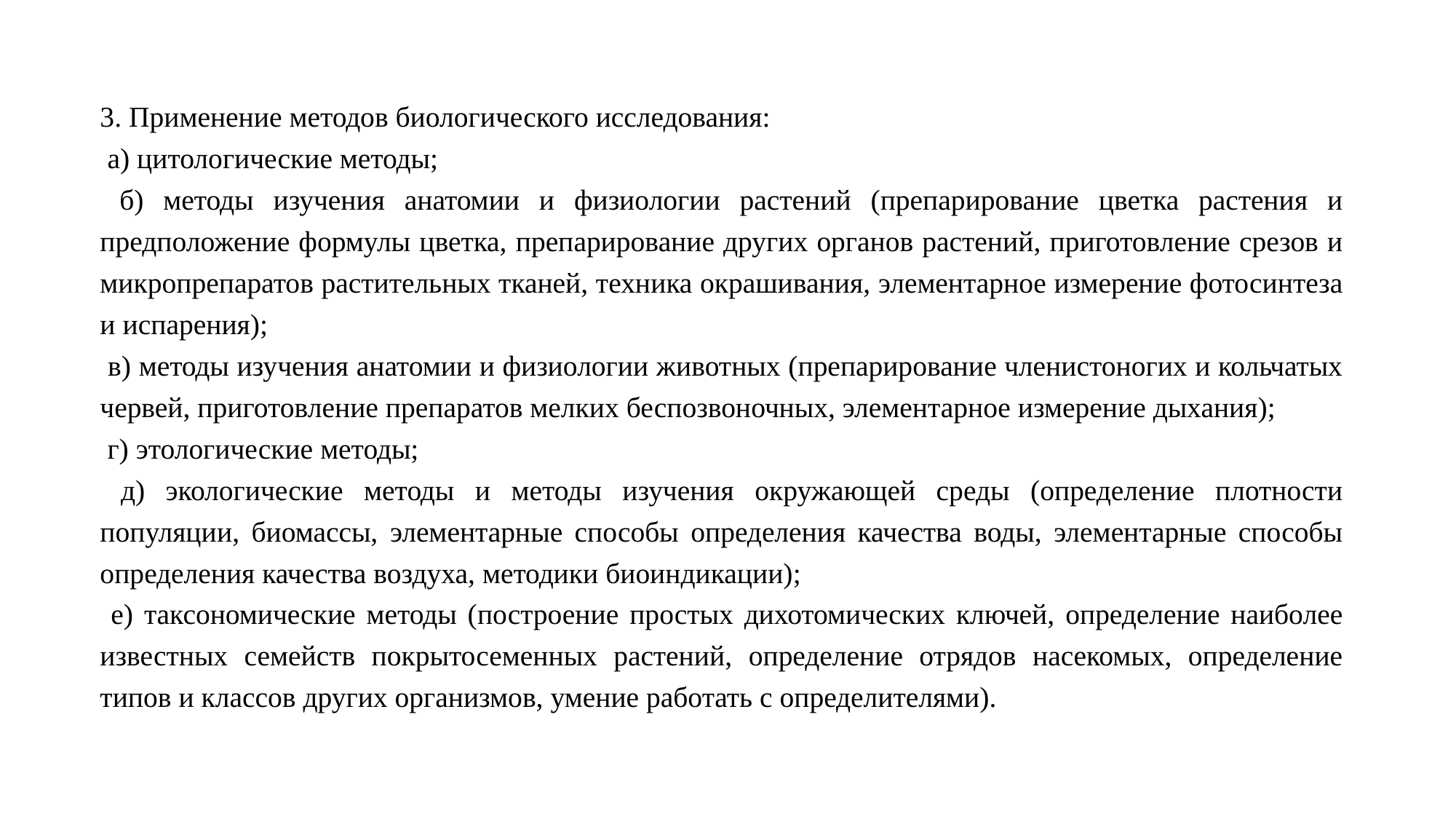

3. Применение методов биологического исследования:
 а) цитологические методы;
 б) методы изучения анатомии и физиологии растений (препарирование цветка растения и предположение формулы цветка, препарирование других органов растений, приготовление срезов и микропрепаратов растительных тканей, техника окрашивания, элементарное измерение фотосинтеза и испарения);
 в) методы изучения анатомии и физиологии животных (препарирование членистоногих и кольчатых червей, приготовление препаратов мелких беспозвоночных, элементарное измерение дыхания);
 г) этологические методы;
 д) экологические методы и методы изучения окружающей среды (определение плотности популяции, биомассы, элементарные способы определения качества воды, элементарные способы определения качества воздуха, методики биоиндикации);
 е) таксономические методы (построение простых дихотомических ключей, определение наиболее известных семейств покрытосеменных растений, определение отрядов насекомых, определение типов и классов других организмов, умение работать с определителями).